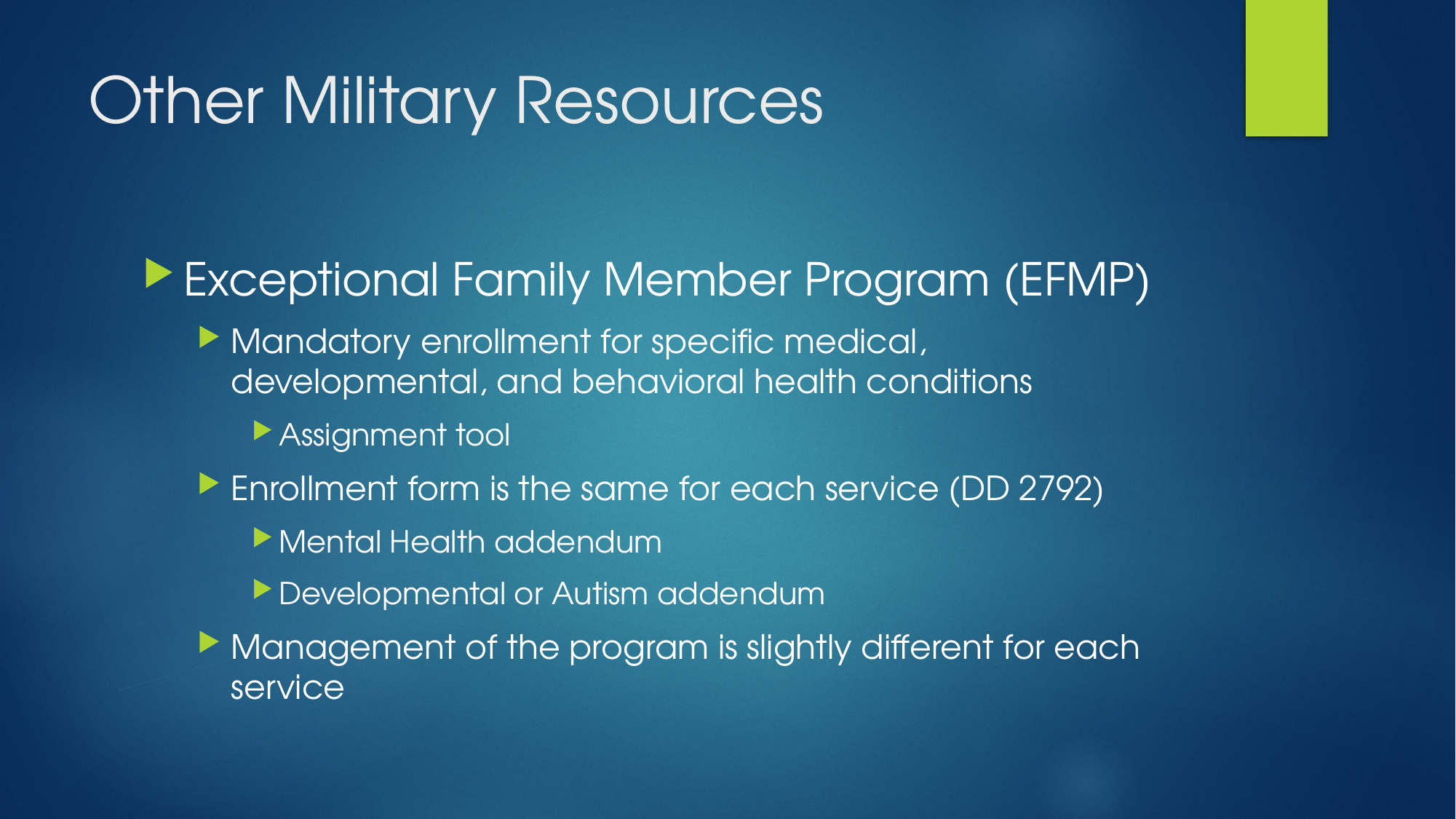

# Other Military Resources
Exceptional Family Member Program (EFMP)
Mandatory enrollment for specific medical, developmental, and behavioral health conditions
Assignment tool
Enrollment form is the same for each service (DD 2792)
Mental Health addendum
Developmental or Autism addendum
Management of the program is slightly different for each service